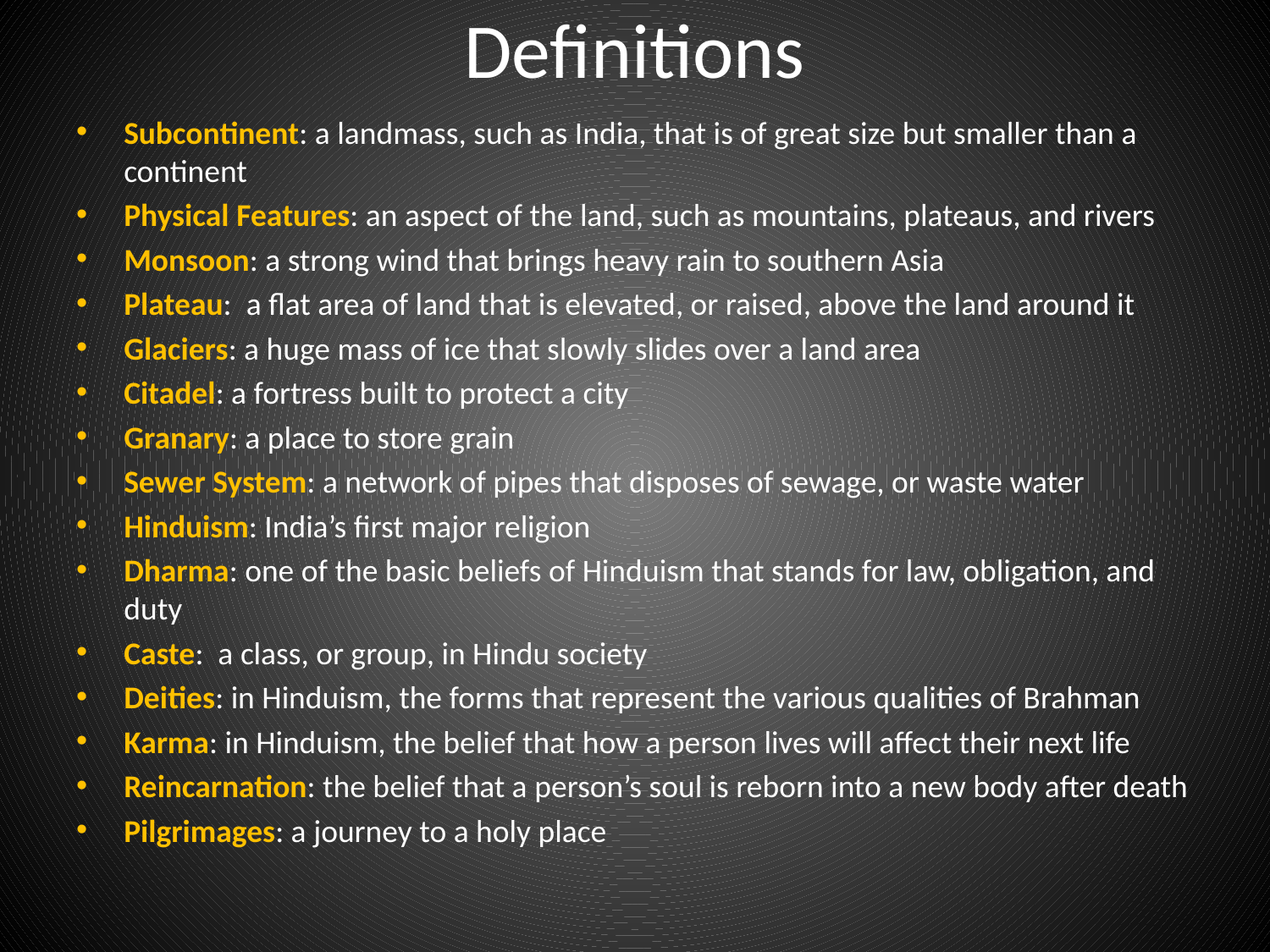

# Definitions
Subcontinent: a landmass, such as India, that is of great size but smaller than a continent
Physical Features: an aspect of the land, such as mountains, plateaus, and rivers
Monsoon: a strong wind that brings heavy rain to southern Asia
Plateau:  a flat area of land that is elevated, or raised, above the land around it
Glaciers: a huge mass of ice that slowly slides over a land area
Citadel: a fortress built to protect a city
Granary: a place to store grain
Sewer System: a network of pipes that disposes of sewage, or waste water
Hinduism: India’s first major religion
Dharma: one of the basic beliefs of Hinduism that stands for law, obligation, and duty
Caste:  a class, or group, in Hindu society
Deities: in Hinduism, the forms that represent the various qualities of Brahman
Karma: in Hinduism, the belief that how a person lives will affect their next life
Reincarnation: the belief that a person’s soul is reborn into a new body after death
Pilgrimages: a journey to a holy place